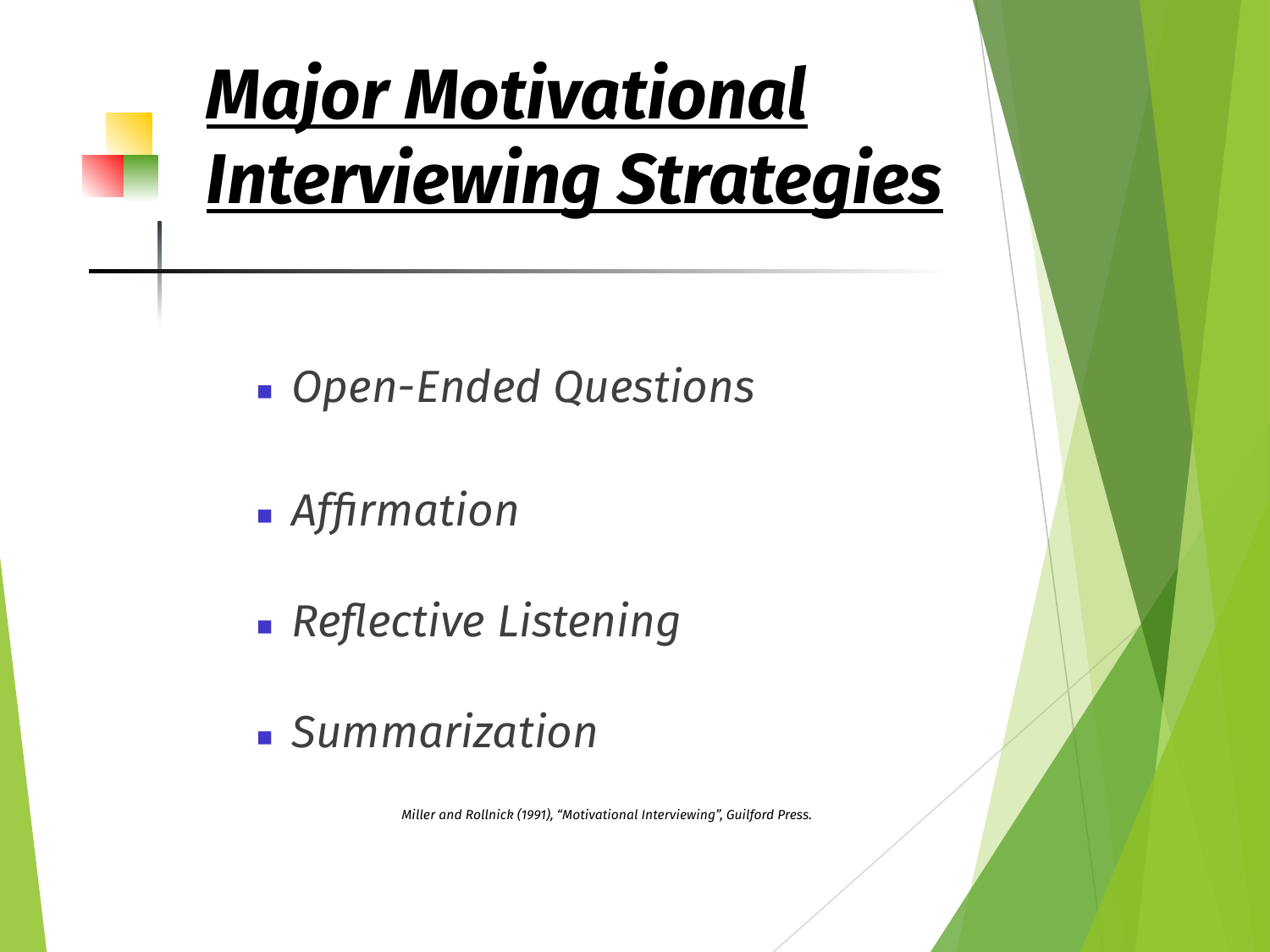

# Major Motivational Interviewing Strategies

Open-Ended Questions

Affirmation

Reflective Listening

Summarization
Miller and Rollnick (1991), “Motivational Interviewing”, Guilford Press.